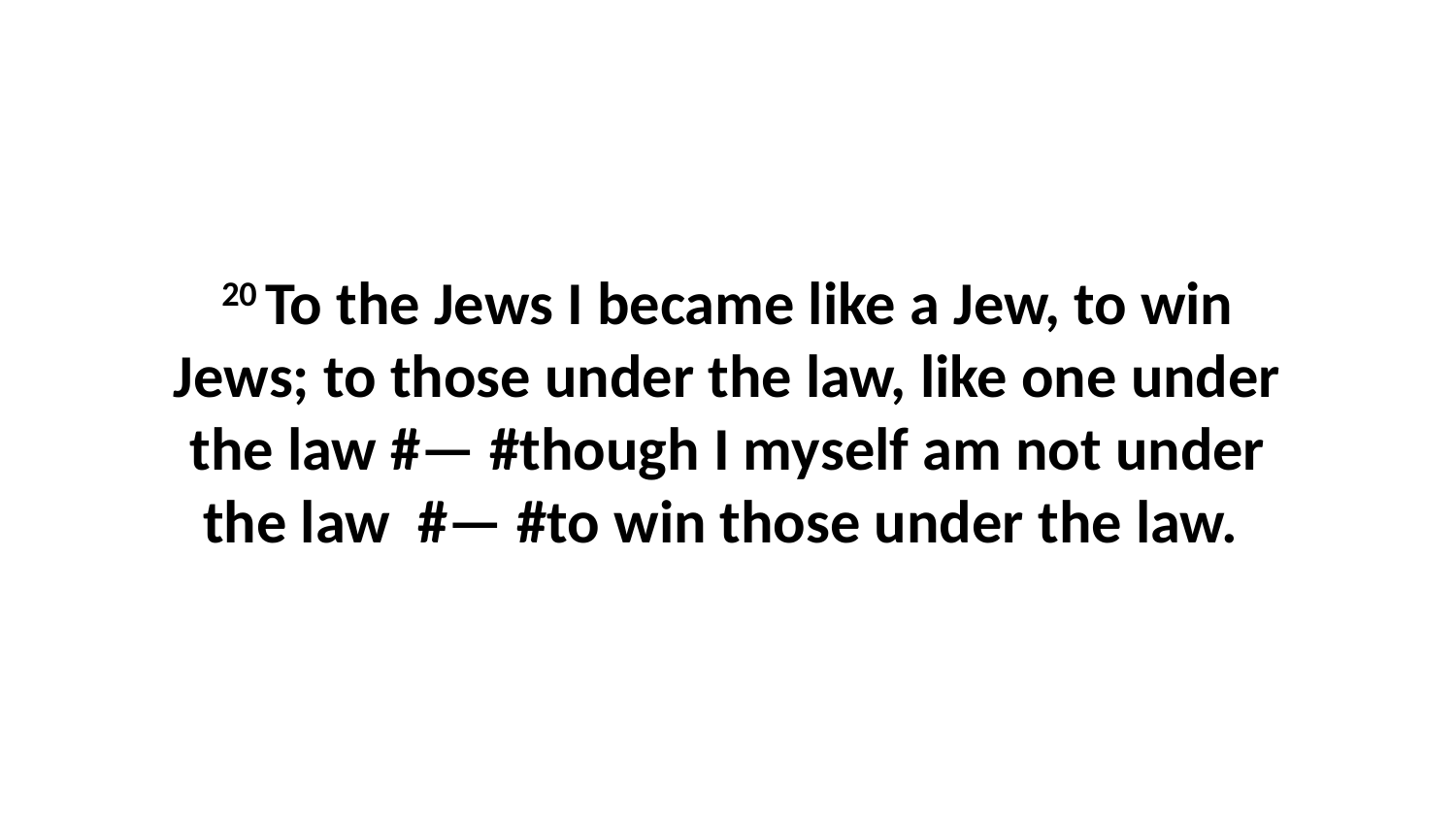

20 To the Jews I became like a Jew, to win Jews; to those under the law, like one under the law #— #though I myself am not under the law  #— #to win those under the law.